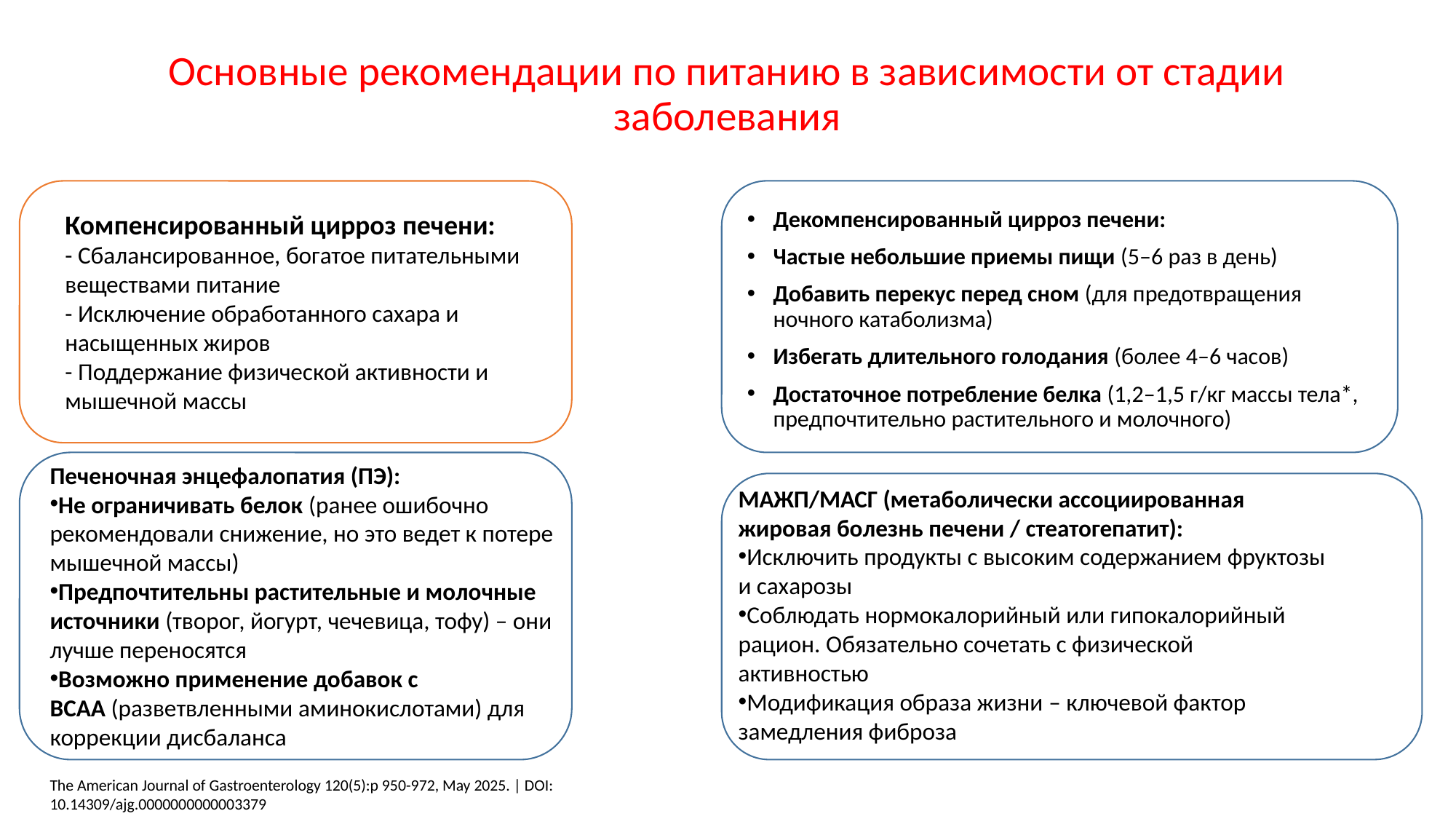

# Основные рекомендации по питанию в зависимости от стадии заболевания

Компенсированный цирроз печени:
- Сбалансированное, богатое питательными веществами питание
- Исключение обработанного сахара и насыщенных жиров
- Поддержание физической активности и мышечной массы
Декомпенсированный цирроз печени:
Частые небольшие приемы пищи (5–6 раз в день)
Добавить перекус перед сном (для предотвращения ночного катаболизма)
Избегать длительного голодания (более 4–6 часов)
Достаточное потребление белка (1,2–1,5 г/кг массы тела*, предпочтительно растительного и молочного)

Печеночная энцефалопатия (ПЭ):
Не ограничивать белок (ранее ошибочно рекомендовали снижение, но это ведет к потере мышечной массы)
Предпочтительны растительные и молочные источники (творог, йогурт, чечевица, тофу) – они лучше переносятся
Возможно применение добавок с BCAA (разветвленными аминокислотами) для коррекции дисбаланса

МАЖП/МАСГ (метаболически ассоциированная жировая болезнь печени / стеатогепатит):
Исключить продукты с высоким содержанием фруктозы и сахарозы
Соблюдать нормокалорийный или гипокалорийный рацион. Обязательно сочетать с физической активностью
Модификация образа жизни – ключевой фактор замедления фиброза
The American Journal of Gastroenterology 120(5):p 950-972, May 2025. | DOI: 10.14309/ajg.0000000000003379